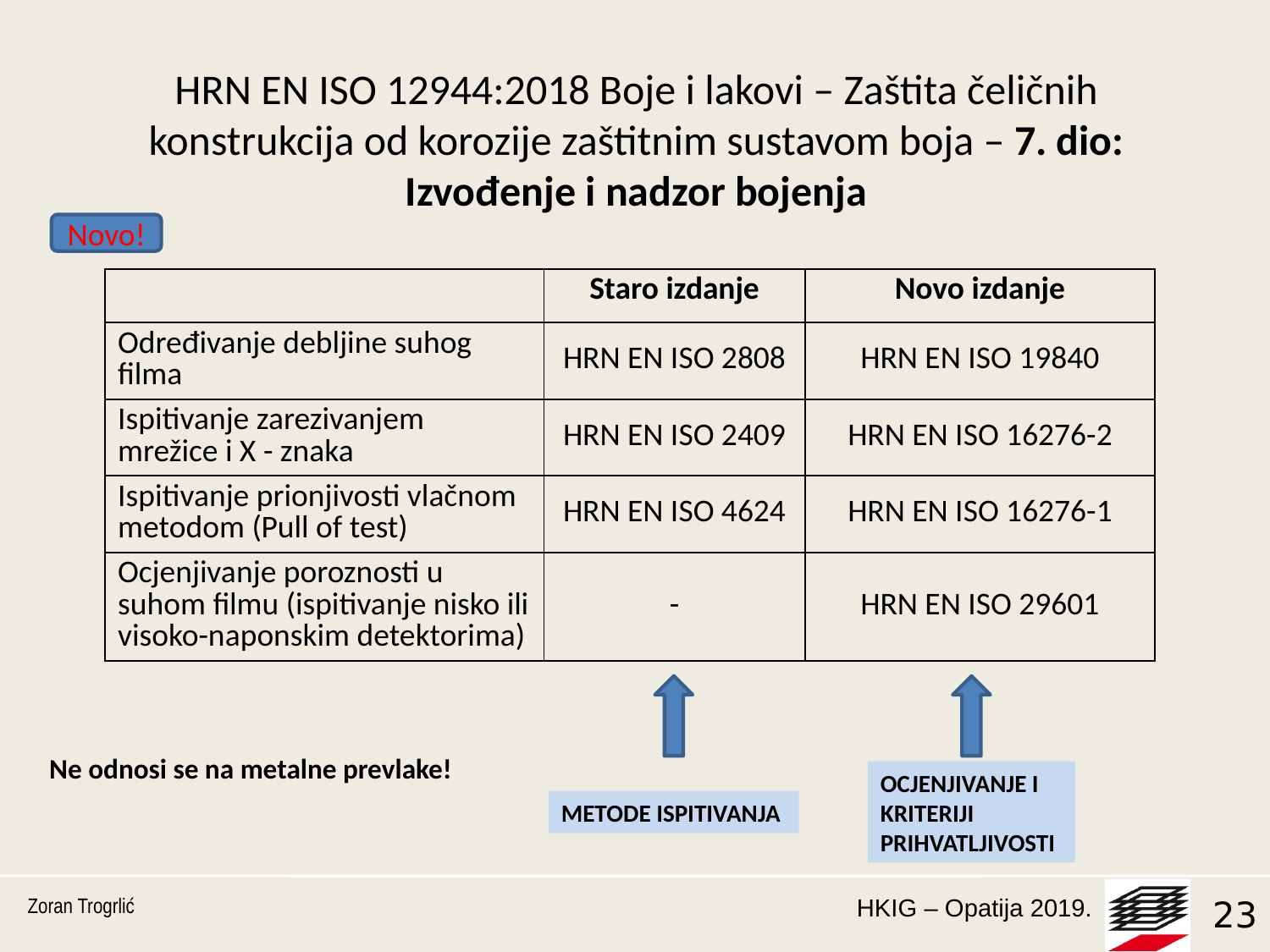

# HRN EN ISO 12944:2018 Boje i lakovi – Zaštita čeličnih konstrukcija od korozije zaštitnim sustavom boja – 7. dio: Izvođenje i nadzor bojenja
Novo!

|  | Staro izdanje | Novo izdanje |
| --- | --- | --- |
| Određivanje debljine suhog filma | HRN EN ISO 2808 | HRN EN ISO 19840 |
| Ispitivanje zarezivanjem mrežice i X - znaka | HRN EN ISO 2409 | HRN EN ISO 16276-2 |
| Ispitivanje prionjivosti vlačnom metodom (Pull of test) | HRN EN ISO 4624 | HRN EN ISO 16276-1 |
| Ocjenjivanje poroznosti u suhom filmu (ispitivanje nisko ili visoko-naponskim detektorima) | - | HRN EN ISO 29601 |

Ne odnosi se na metalne prevlake!
OCJENJIVANJE I KRITERIJI PRIHVATLJIVOSTI
METODE ISPITIVANJA
Zoran Trogrlić
23